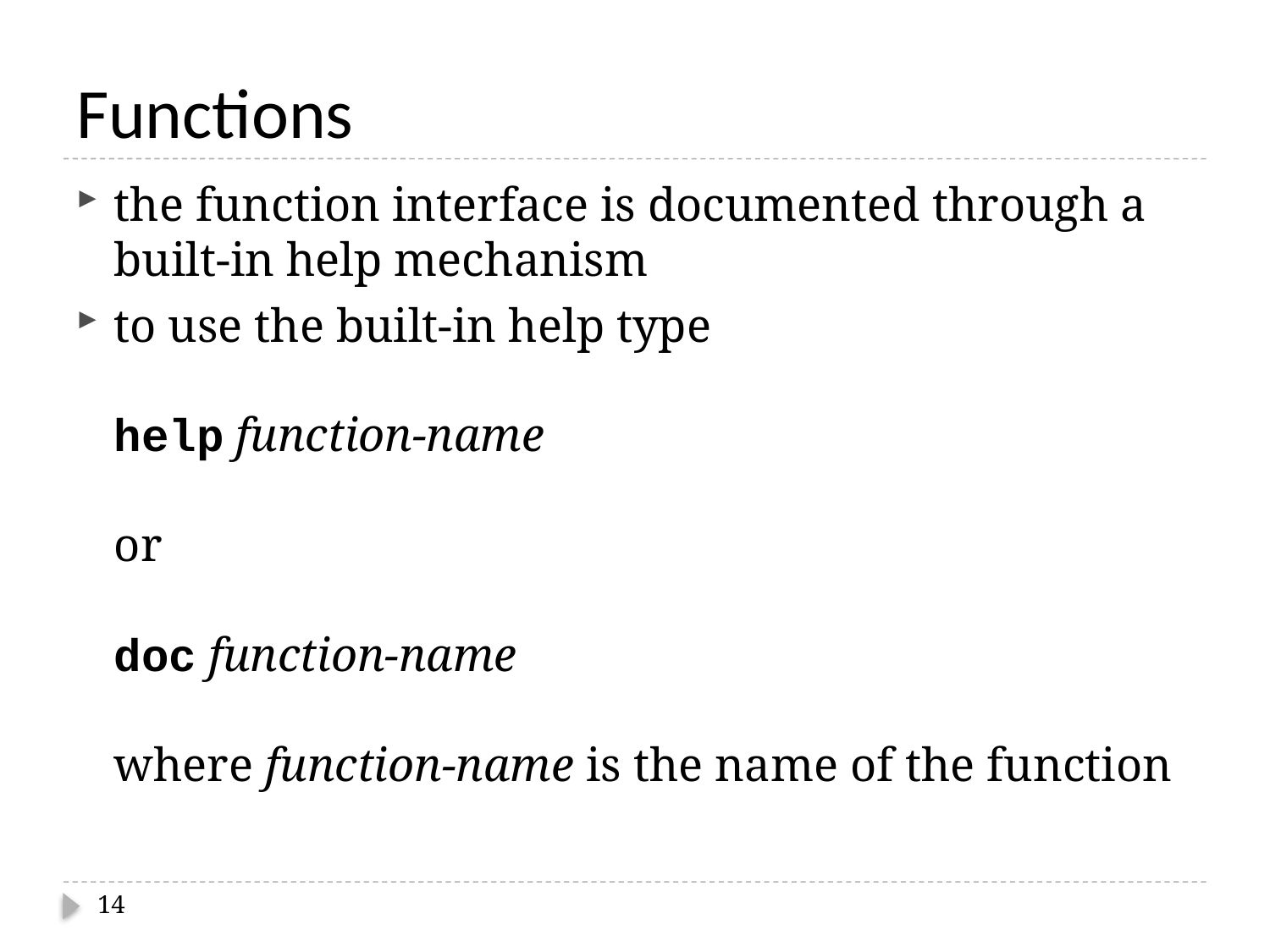

# Functions
the function interface is documented through a built-in help mechanism
to use the built-in help type
help function-name
or
doc function-name
where function-name is the name of the function
14